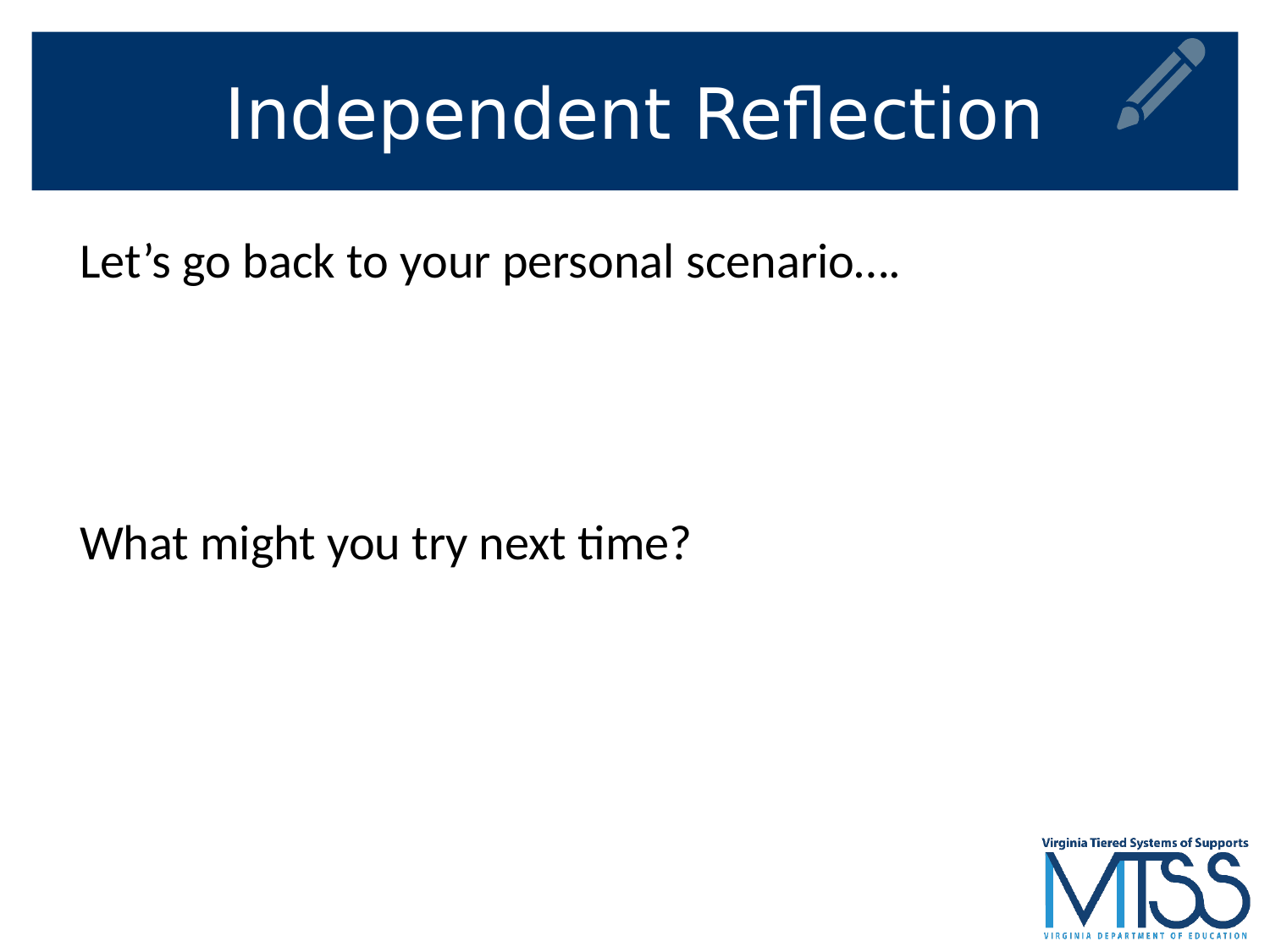

# Independent Reflection

Let’s go back to your personal scenario….

What might you try next time?